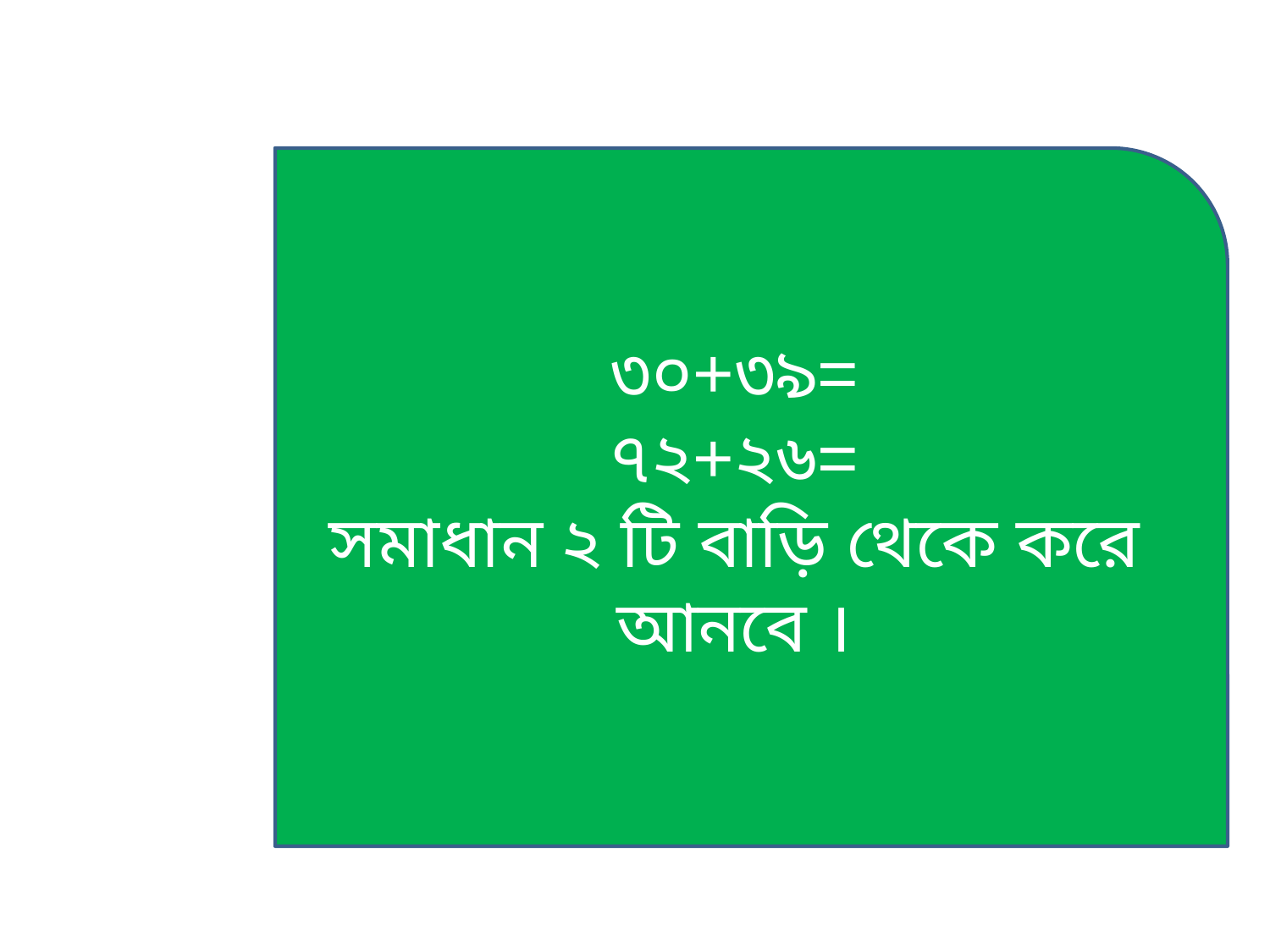

৩০+৩৯=
৭২+২৬=
সমাধান ২ টি বাড়ি থেকে করে আনবে ।